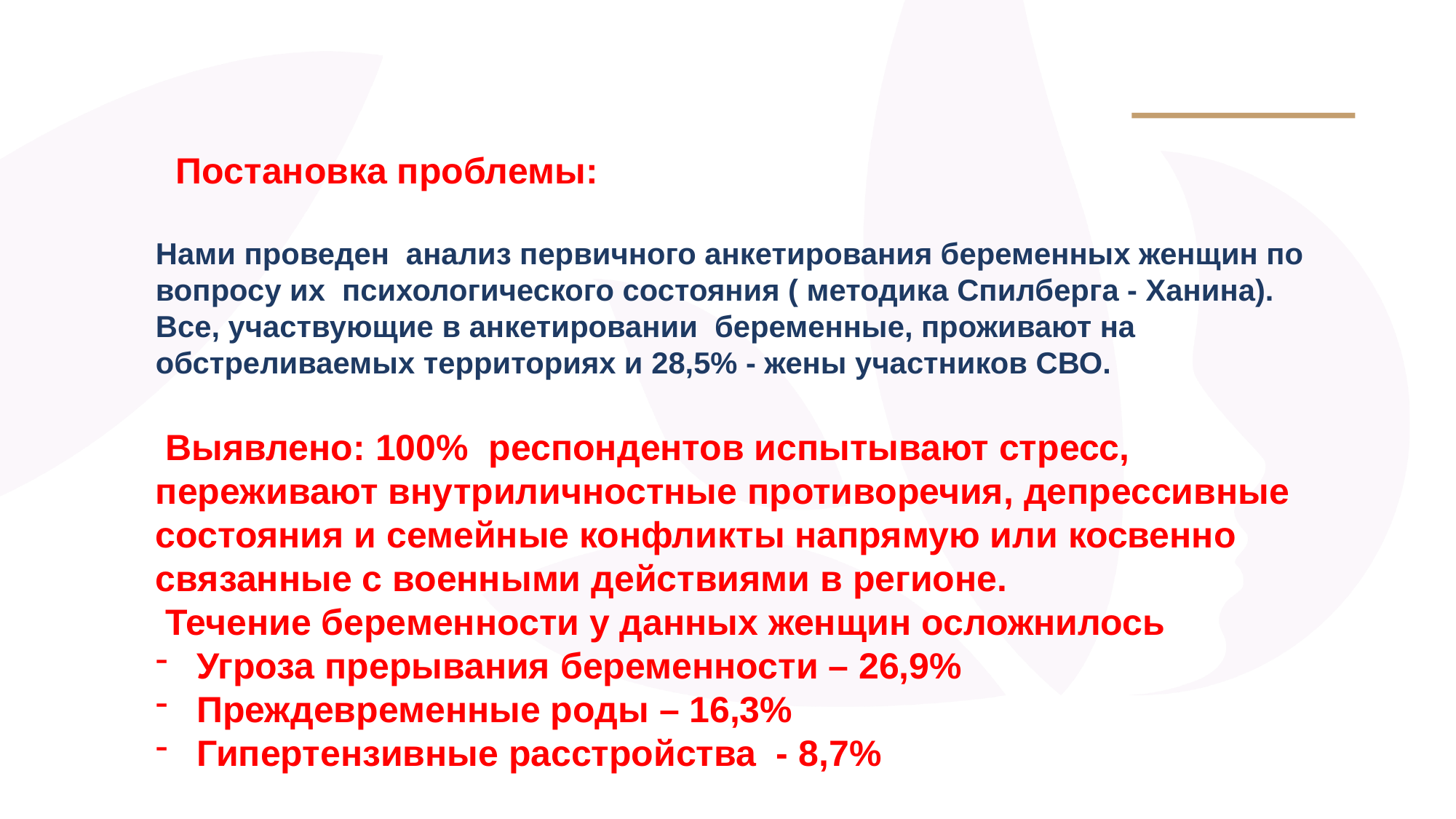

Постановка проблемы:

Нами проведен  анализ первичного анкетирования беременных женщин по вопросу их  психологического состояния ( методика Спилберга - Ханина).
Все, участвующие в анкетировании  беременные, проживают на обстреливаемых территориях и 28,5% - жены участников СВО.

 Выявлено: 100%  респондентов испытывают стресс, переживают внутриличностные противоречия, депрессивные состояния и семейные конфликты напрямую или косвенно связанные с военными действиями в регионе.
 Течение беременности у данных женщин осложнилось
Угроза прерывания беременности – 26,9%
Преждевременные роды – 16,3%
Гипертензивные расстройства  - 8,7%